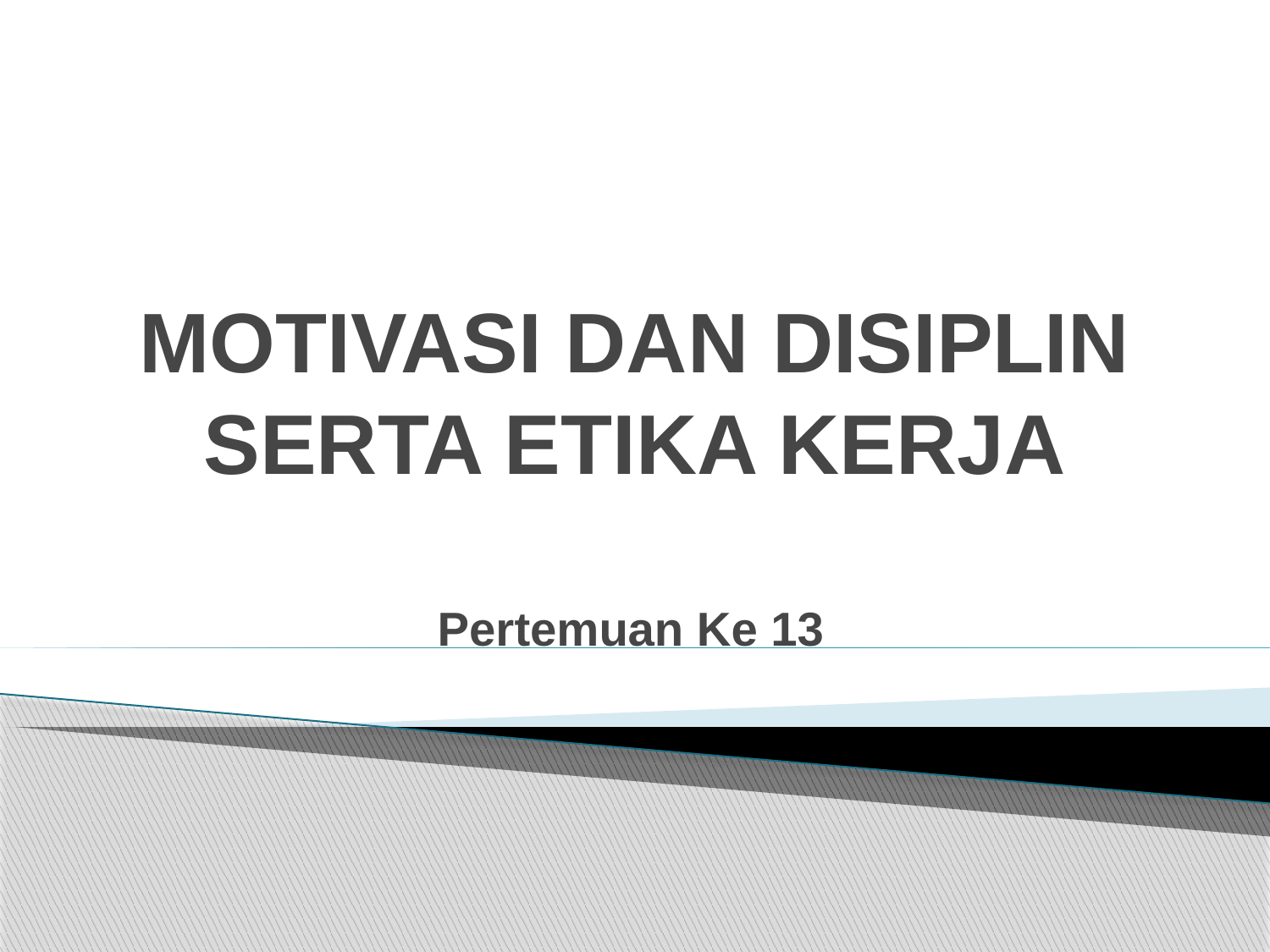

# MOTIVASI DAN DISIPLIN SERTA ETIKA KERJA
Pertemuan Ke 13